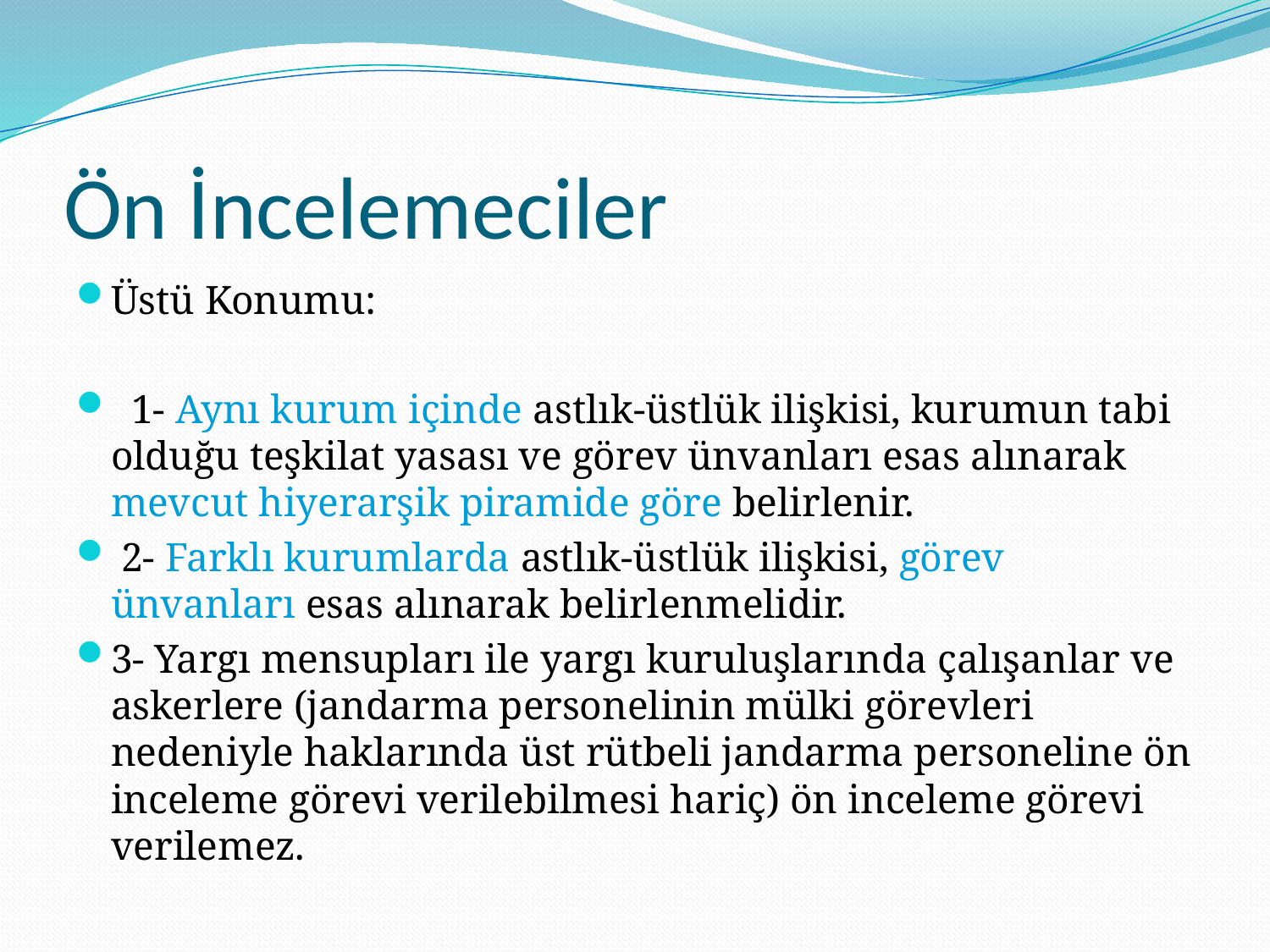

# Ön İncelemeciler
Üstü Konumu:

  1- Aynı kurum içinde astlık-üstlük ilişkisi, kurumun tabi olduğu teşkilat yasası ve görev ünvanları esas alınarak mevcut hiyerarşik piramide göre belirlenir.
 2- Farklı kurumlarda astlık-üstlük ilişkisi, görev ünvanları esas alınarak belirlenmelidir.
3- Yargı mensupları ile yargı kuruluşlarında çalışanlar ve askerlere (jandarma personelinin mülki görevleri nedeniyle haklarında üst rütbeli jandarma personeline ön inceleme görevi verilebilmesi hariç) ön inceleme görevi verilemez.